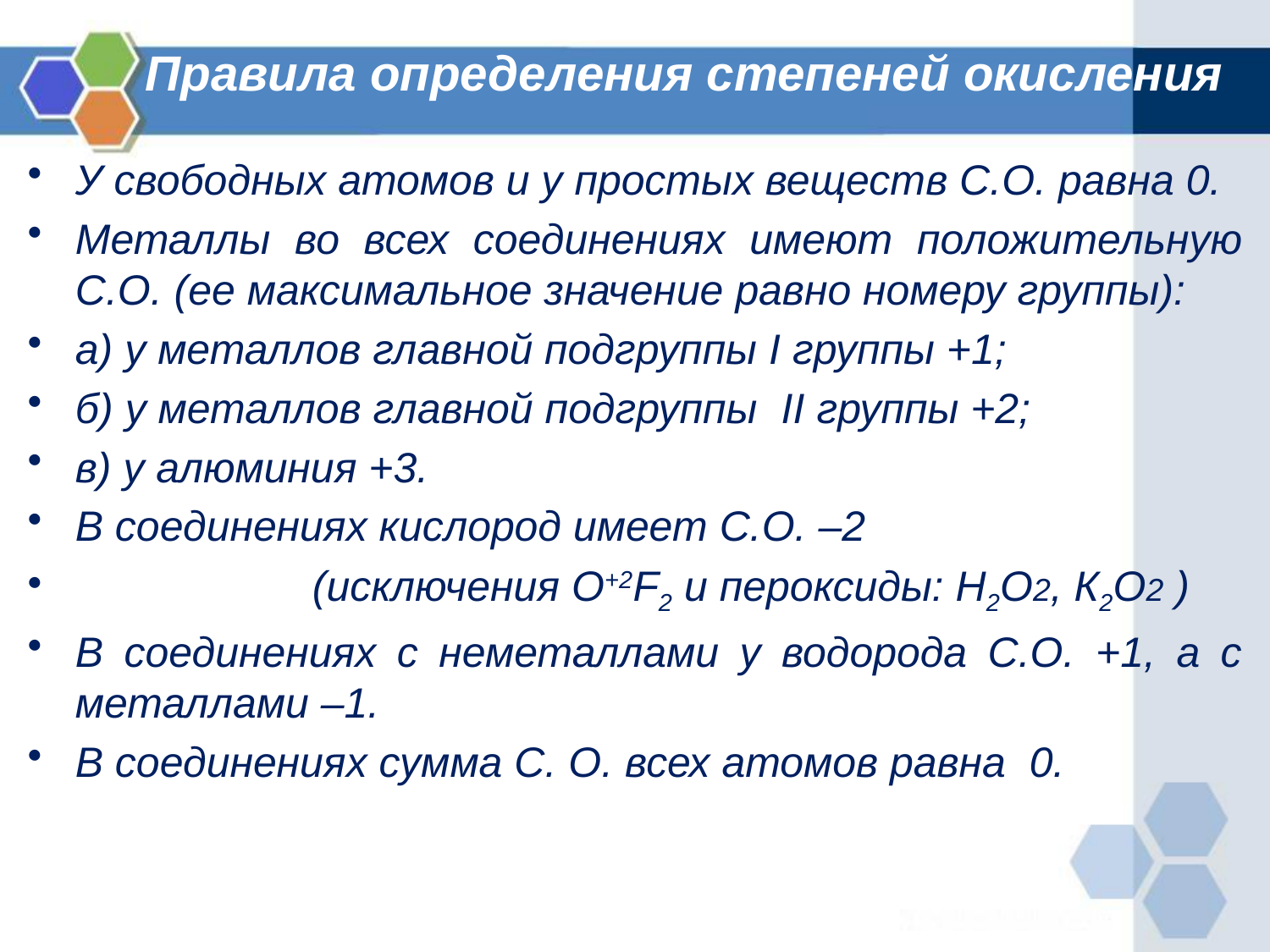

# Правила определения степеней окисления
У свободных атомов и у простых веществ С.О. равна 0.
Металлы во всех соединениях имеют положительную С.О. (ее максимальное значение равно номеру группы):
а) у металлов главной подгруппы I группы +1;
б) у металлов главной подгруппы  II группы +2;
в) у алюминия +3.
В соединениях кислород имеет С.О. –2
                    (исключения О+2F2 и пероксиды: Н2О2, К2О2 )
В соединениях с неметаллами у водорода С.О. +1, а с металлами –1.
В соединениях сумма С. О. всех атомов равна  0.